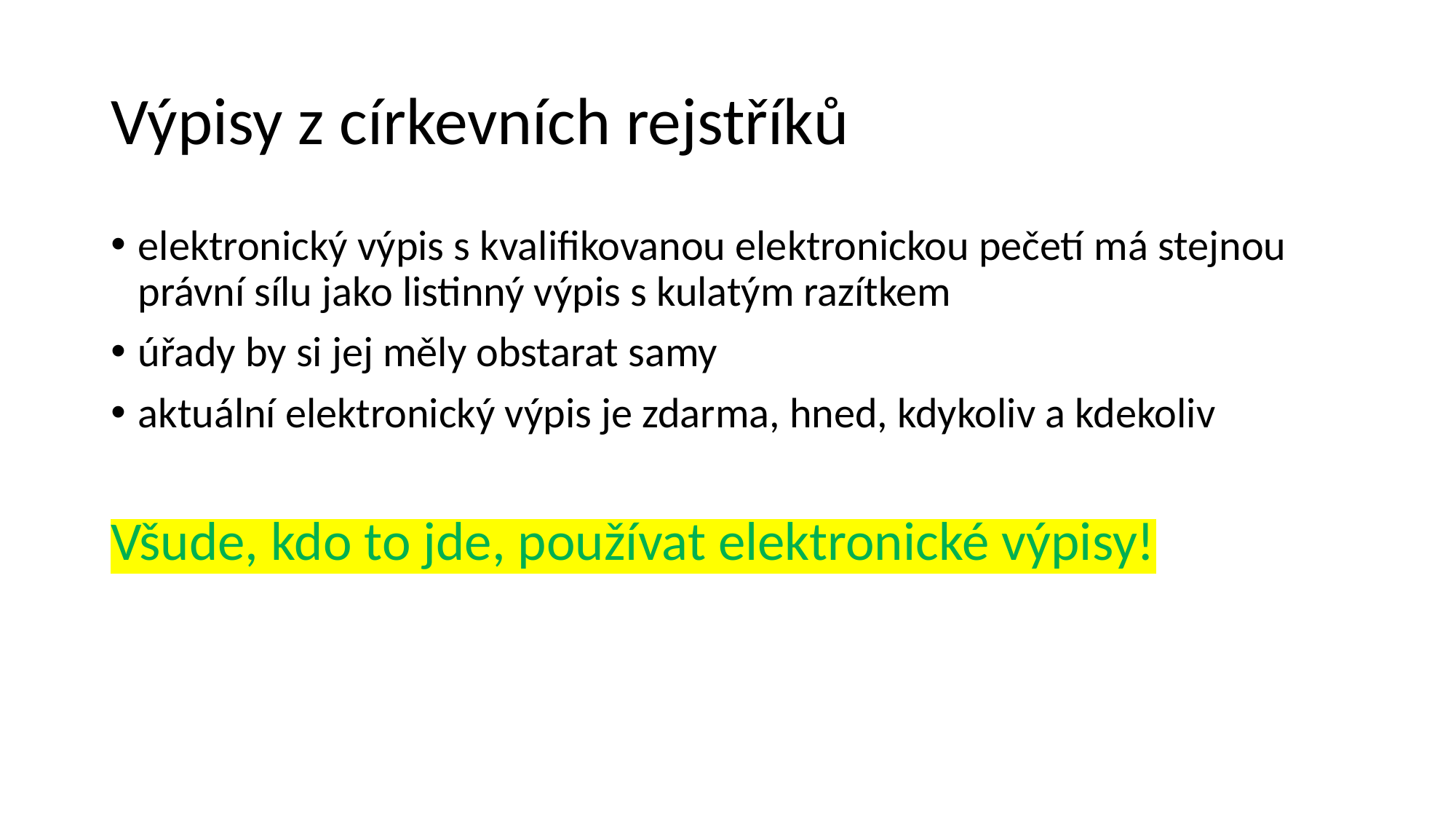

# Výpisy z církevních rejstříků
elektronický výpis s kvalifikovanou elektronickou pečetí má stejnou právní sílu jako listinný výpis s kulatým razítkem
úřady by si jej měly obstarat samy
aktuální elektronický výpis je zdarma, hned, kdykoliv a kdekoliv

Všude, kdo to jde, používat elektronické výpisy!